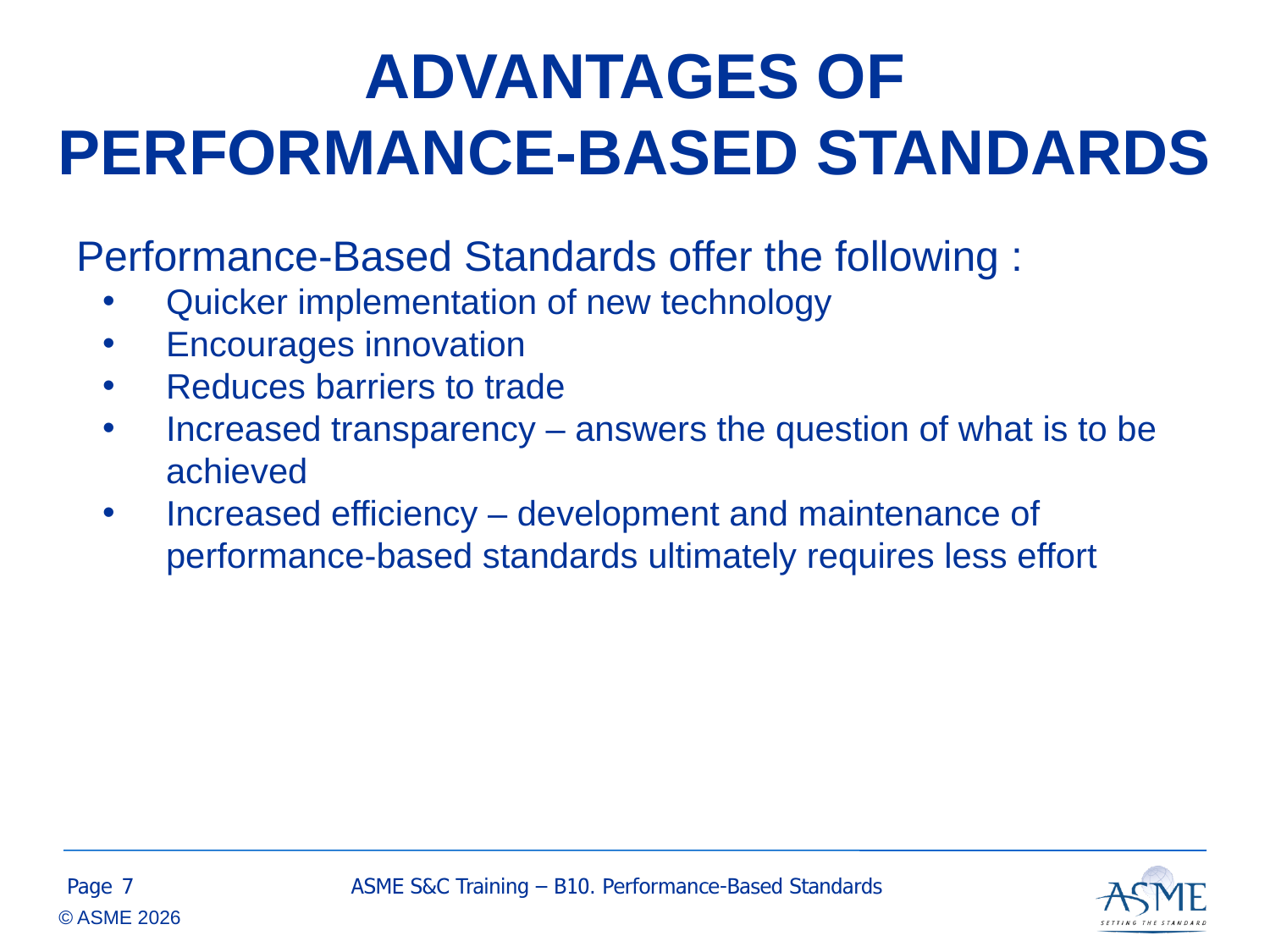

# ADVANTAGES OF PERFORMANCE-BASED STANDARDS
Performance-Based Standards offer the following :
Quicker implementation of new technology
Encourages innovation
Reduces barriers to trade
Increased transparency – answers the question of what is to be achieved
Increased efficiency – development and maintenance of performance-based standards ultimately requires less effort
7
ASME S&C Training – B10. Performance-Based Standards